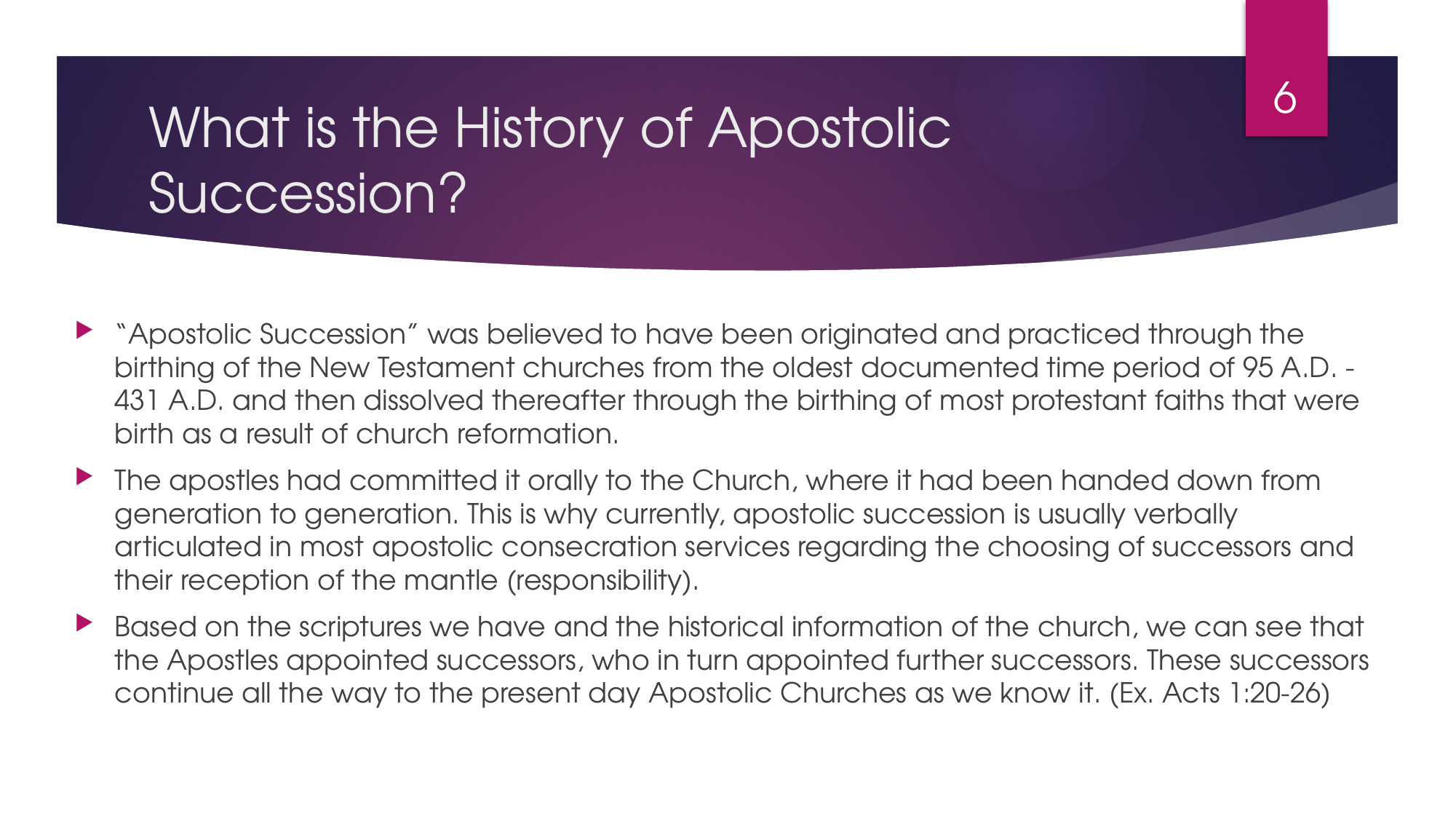

6
# What is the History of Apostolic Succession?
“Apostolic Succession” was believed to have been originated and practiced through the birthing of the New Testament churches from the oldest documented time period of 95 A.D. - 431 A.D. and then dissolved thereafter through the birthing of most protestant faiths that were birth as a result of church reformation.
The apostles had committed it orally to the Church, where it had been handed down from generation to generation. This is why currently, apostolic succession is usually verbally articulated in most apostolic consecration services regarding the choosing of successors and their reception of the mantle (responsibility).
Based on the scriptures we have and the historical information of the church, we can see that the Apostles appointed successors, who in turn appointed further successors. These successors continue all the way to the present day Apostolic Churches as we know it. (Ex. Acts 1:20-26)